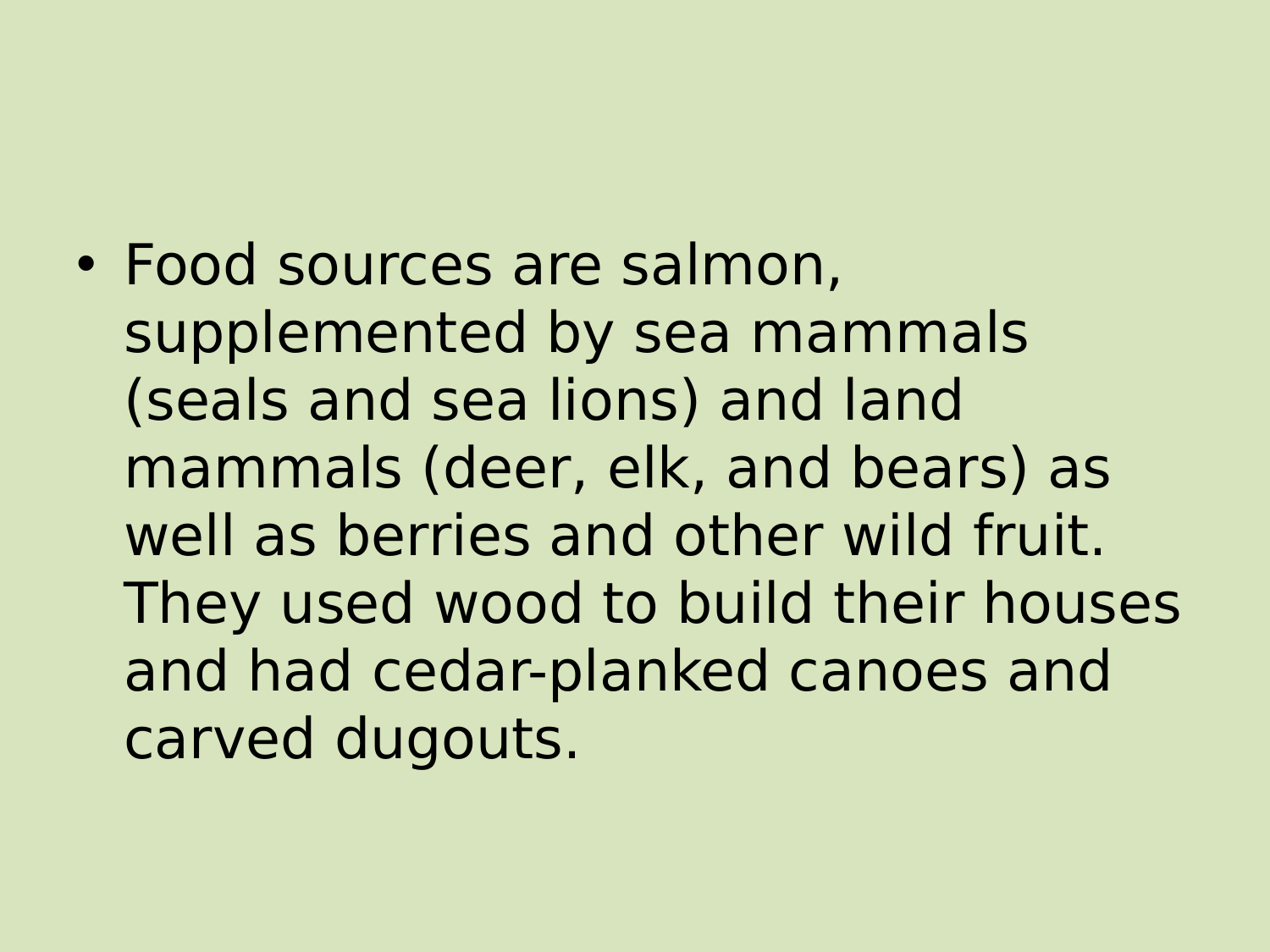

#
Food sources are salmon, supplemented by sea mammals (seals and sea lions) and land mammals (deer, elk, and bears) as well as berries and other wild fruit. They used wood to build their houses and had cedar-planked canoes and carved dugouts.